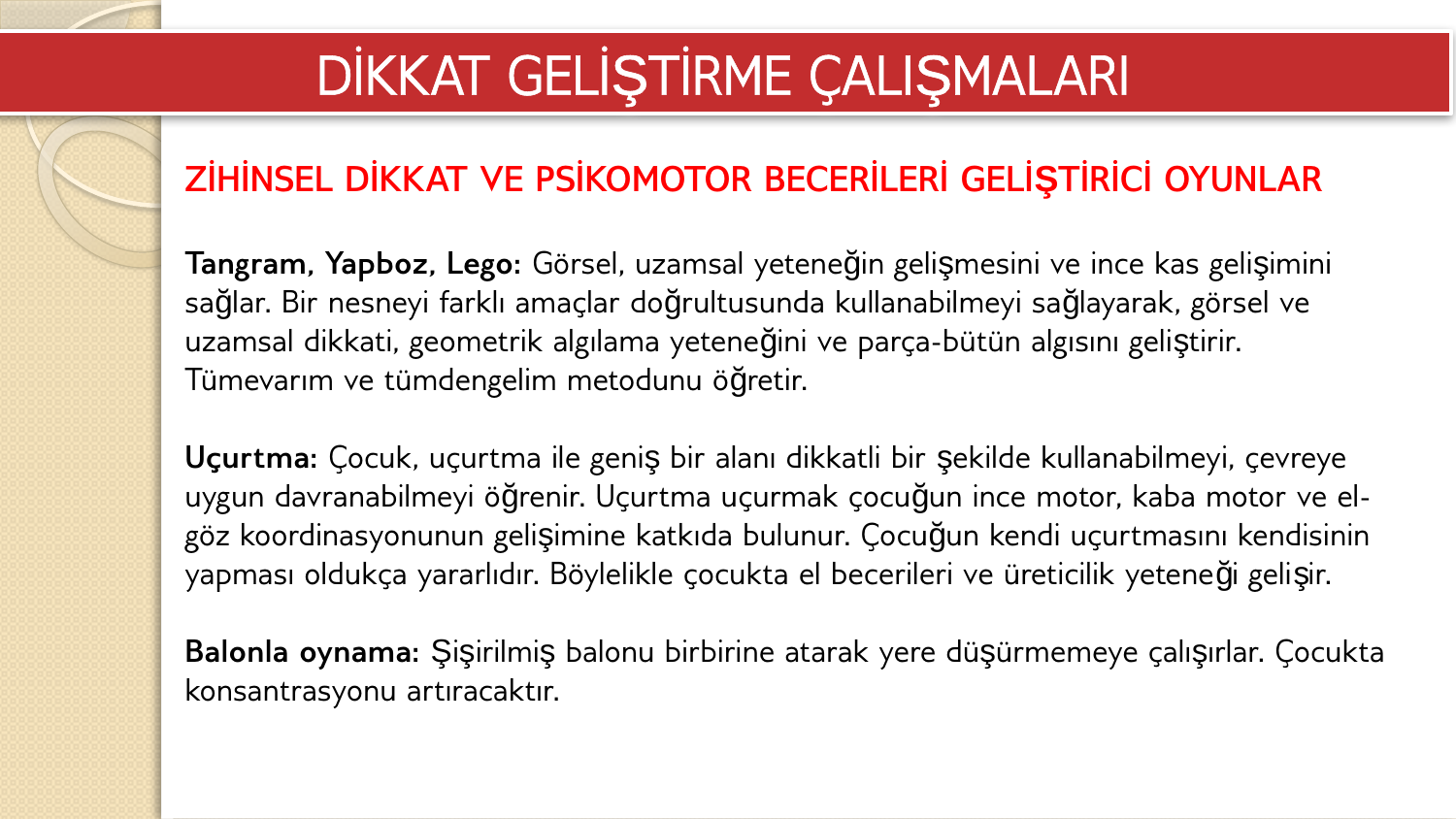

DİKKAT GELİŞTİRME ÇALIŞMALARI
ZİHİNSEL DİKKAT VE PSİKOMOTOR BECERİLERİ GELİŞTİRİCİ OYUNLAR

Tangram, Yapboz, Lego: Görsel, uzamsal yeteneğin gelişmesini ve ince kas gelişimini sağlar. Bir nesneyi farklı amaçlar doğrultusunda kullanabilmeyi sağlayarak, görsel ve uzamsal dikkati, geometrik algılama yeteneğini ve parça-bütün algısını geliştirir. Tümevarım ve tümdengelim metodunu öğretir.

Uçurtma: Çocuk, uçurtma ile geniş bir alanı dikkatli bir şekilde kullanabilmeyi, çevreye uygun davranabilmeyi öğrenir. Uçurtma uçurmak çocuğun ince motor, kaba motor ve el-göz koordinasyonunun gelişimine katkıda bulunur. Çocuğun kendi uçurtmasını kendisinin yapması oldukça yararlıdır. Böylelikle çocukta el becerileri ve üreticilik yeteneği gelişir.

Balonla oynama: Şişirilmiş balonu birbirine atarak yere düşürmemeye çalışırlar. Çocukta konsantrasyonu artıracaktır.